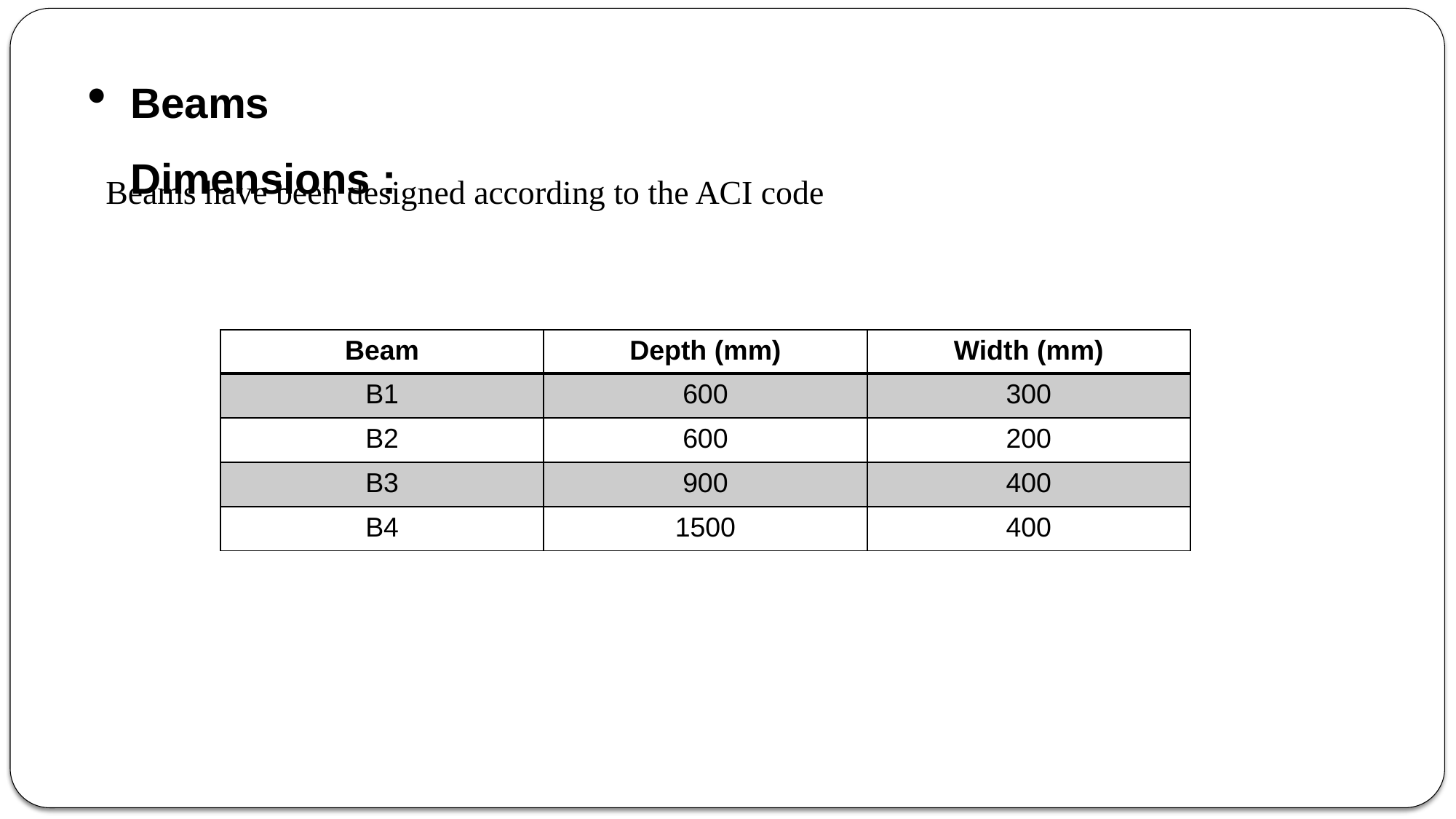

Beams Dimensions :
Beams have been designed according to the ACI code

| Beam | Depth (mm) | Width (mm) |
| --- | --- | --- |
| B1 | 600 | 300 |
| B2 | 600 | 200 |
| B3 | 900 | 400 |
| B4 | 1500 | 400 |